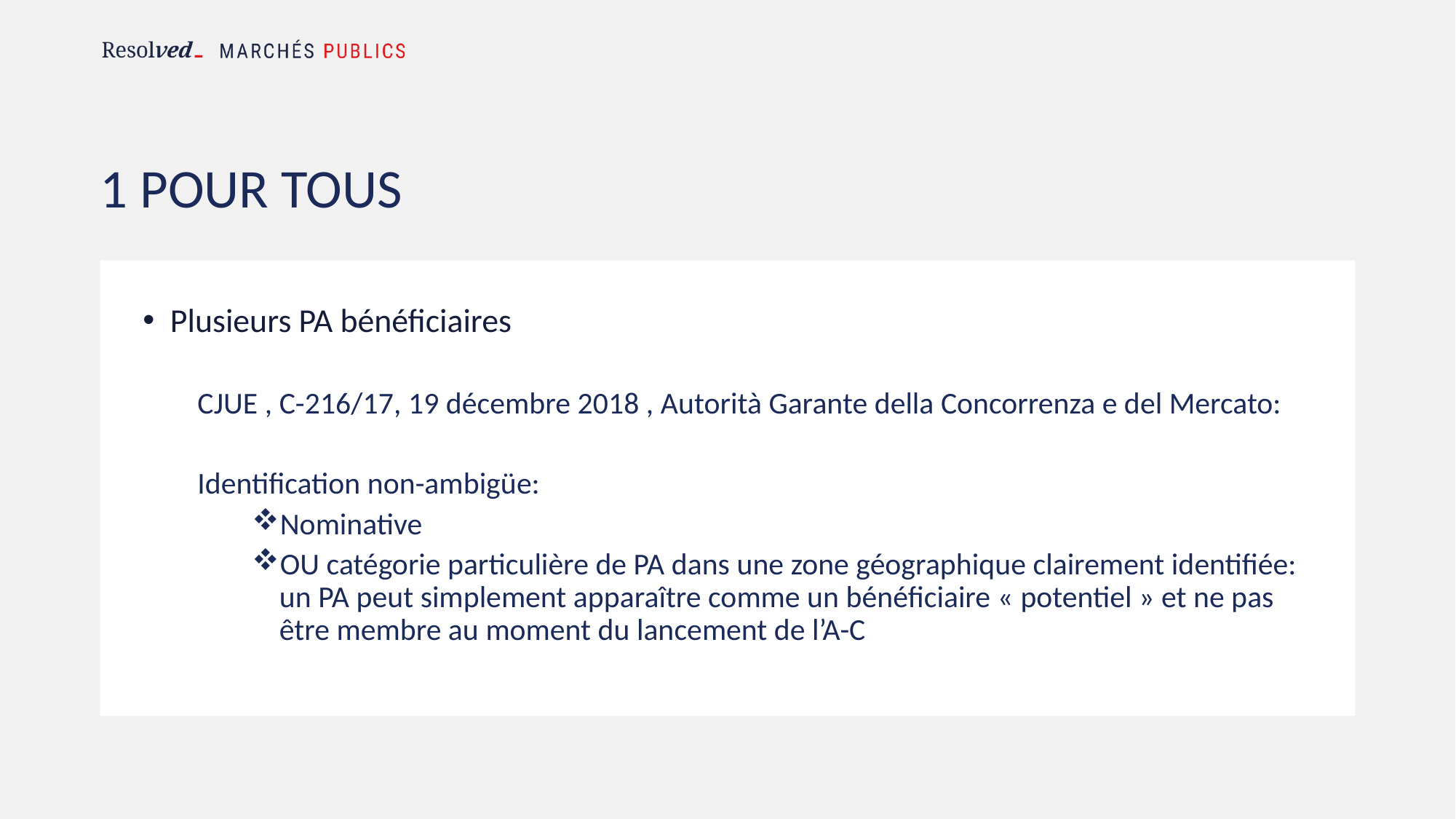

# 1 POUR TOUS
Plusieurs PA bénéficiaires

CJUE , C-216/17, 19 décembre 2018 , Autorità Garante della Concorrenza e del Mercato:

Identification non-ambigüe:
Nominative
OU catégorie particulière de PA dans une zone géographique clairement identifiée: un PA peut simplement apparaître comme un bénéficiaire « potentiel » et ne pas être membre au moment du lancement de l’A-C